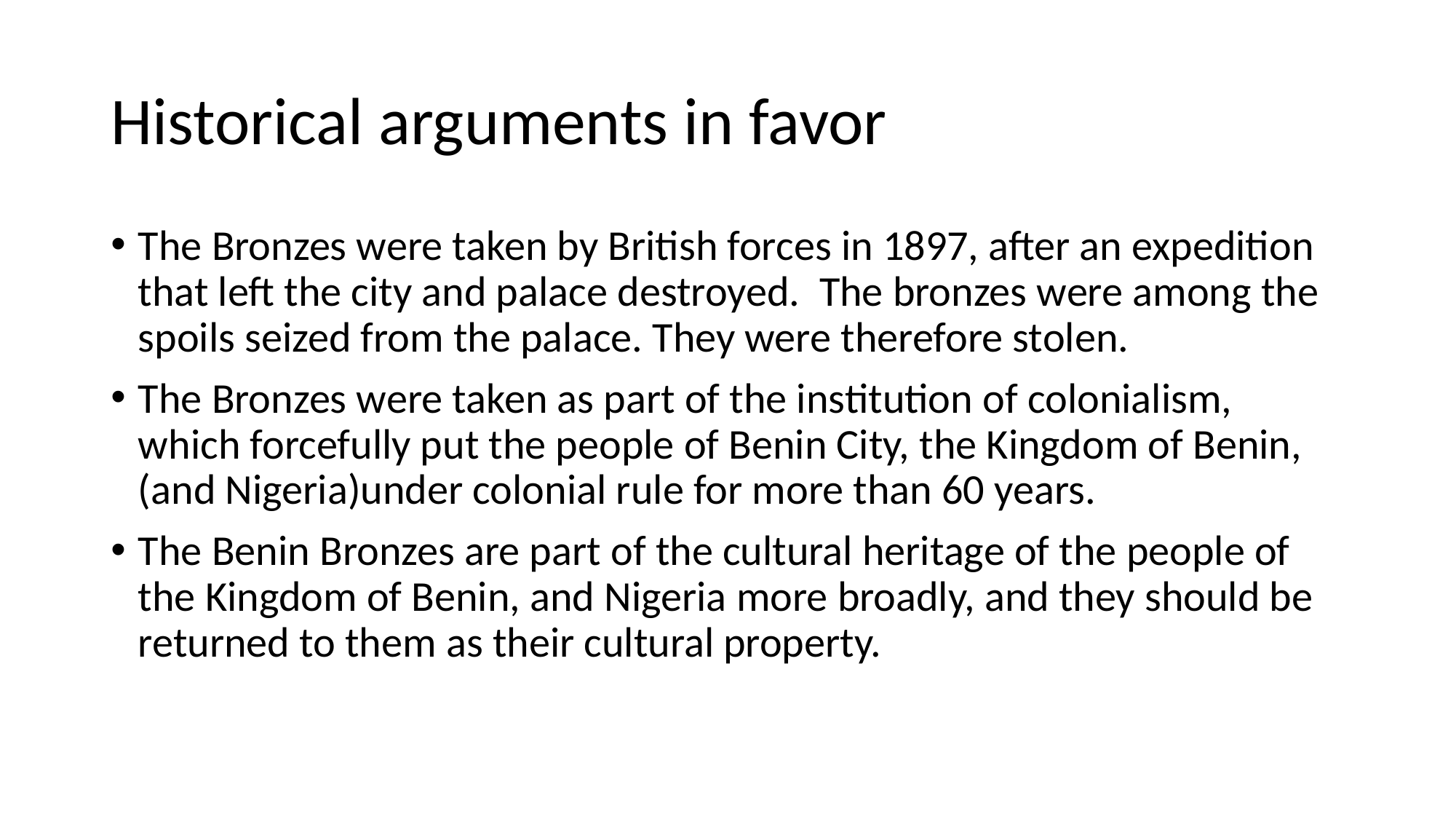

# Historical arguments in favor
The Bronzes were taken by British forces in 1897, after an expedition that left the city and palace destroyed.  The bronzes were among the spoils seized from the palace. They were therefore stolen.
The Bronzes were taken as part of the institution of colonialism, which forcefully put the people of Benin City, the Kingdom of Benin, (and Nigeria)under colonial rule for more than 60 years.
The Benin Bronzes are part of the cultural heritage of the people of the Kingdom of Benin, and Nigeria more broadly, and they should be returned to them as their cultural property.